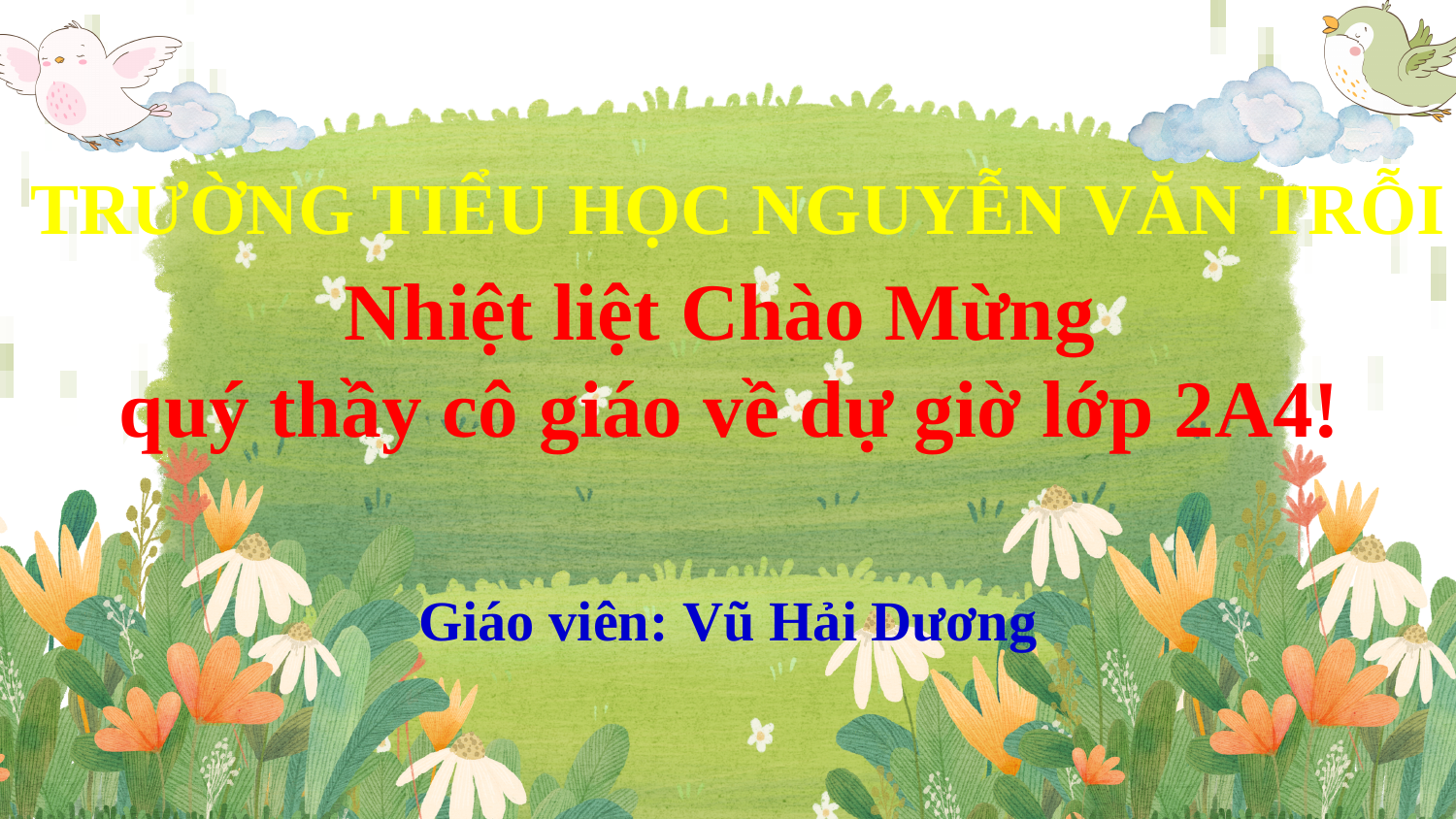

TRƯỜNG TIỂU HỌC NGUYỄN VĂN TRỖI
Nhiệt liệt Chào Mừng
 quý thầy cô giáo về dự giờ lớp 2A4!

Giáo viên: Vũ Hải Dương